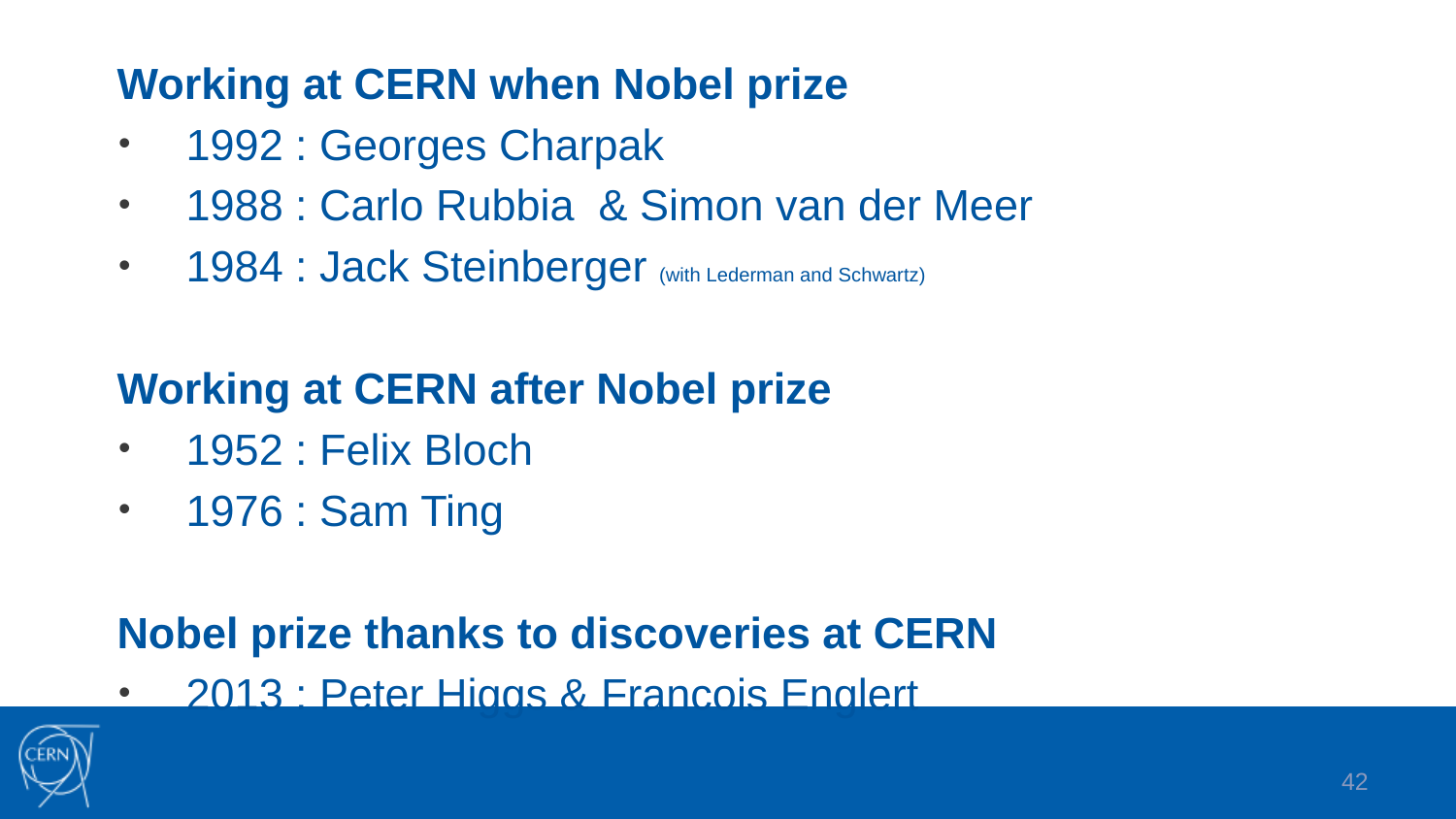

Working at CERN when Nobel prize
1992 : Georges Charpak
1988 : Carlo Rubbia  & Simon van der Meer
1984 : Jack Steinberger (with Lederman and Schwartz)

Working at CERN after Nobel prize
1952 : Felix Bloch
1976 : Sam Ting

Nobel prize thanks to discoveries at CERN
2013 : Peter Higgs & Francois Englert

42